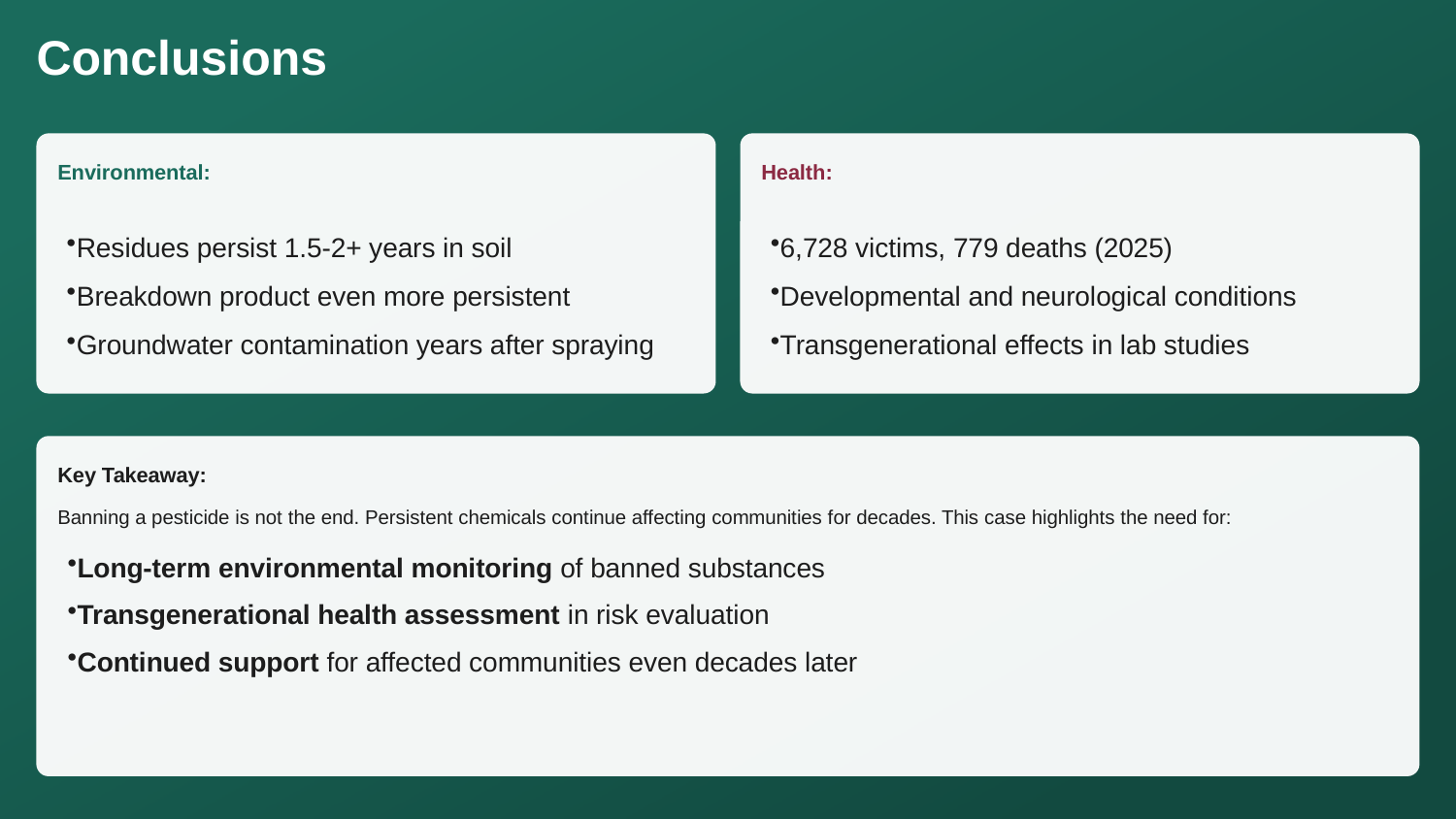

Conclusions

Environmental:
Health:
Residues persist 1.5-2+ years in soil
Breakdown product even more persistent
Groundwater contamination years after spraying
6,728 victims, 779 deaths (2025)
Developmental and neurological conditions
Transgenerational effects in lab studies

Key Takeaway:
Banning a pesticide is not the end. Persistent chemicals continue affecting communities for decades. This case highlights the need for:
Long-term environmental monitoring of banned substances
Transgenerational health assessment in risk evaluation
Continued support for affected communities even decades later